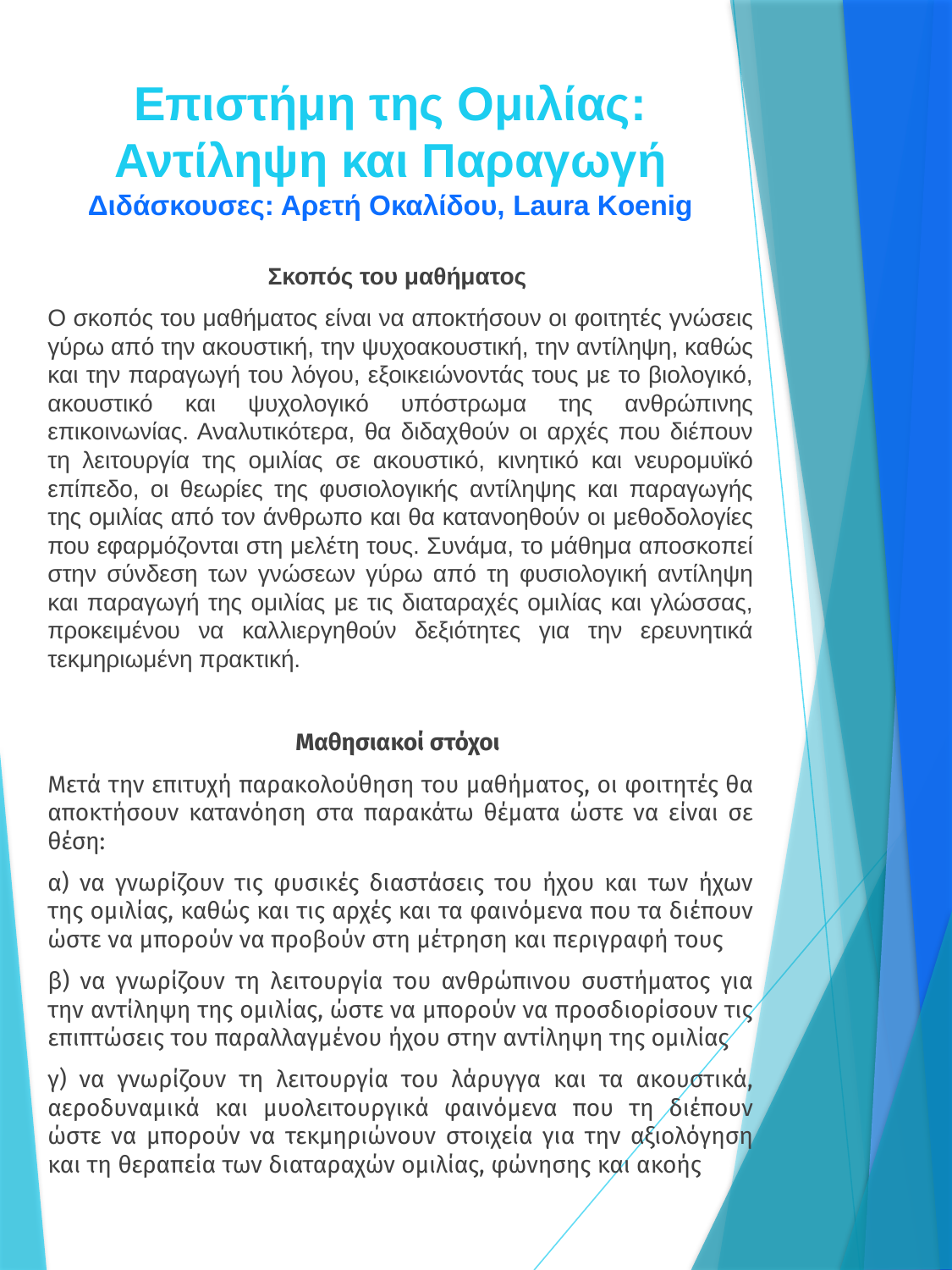

# Επιστήμη της Ομιλίας: Αντίληψη και Παραγωγή Διδάσκουσες: Αρετή Οκαλίδου, Laura Koenig
Σκοπός του μαθήματος
O σκοπός του μαθήματος είναι να αποκτήσουν οι φοιτητές γνώσεις γύρω από την ακουστική, την ψυχοακουστική, την αντίληψη, καθώς και την παραγωγή του λόγου, εξοικειώνοντάς τους με το βιολογικό, ακουστικό και ψυχολογικό υπόστρωμα της ανθρώπινης επικοινωνίας. Αναλυτικότερα, θα διδαχθούν οι αρχές που διέπουν τη λειτουργία της ομιλίας σε ακουστικό, κινητικό και νευρομυϊκό επίπεδο, οι θεωρίες της φυσιολογικής αντίληψης και παραγωγής της ομιλίας από τον άνθρωπο και θα κατανοηθούν οι μεθοδολογίες που εφαρμόζονται στη μελέτη τους. Συνάμα, το μάθημα αποσκοπεί στην σύνδεση των γνώσεων γύρω από τη φυσιολογική αντίληψη και παραγωγή της ομιλίας με τις διαταραχές ομιλίας και γλώσσας, προκειμένου να καλλιεργηθούν δεξιότητες για την ερευνητικά τεκμηριωμένη πρακτική.

Μαθησιακοί στόχοι
Μετά την επιτυχή παρακολούθηση του μαθήματος, οι φοιτητές θα αποκτήσουν κατανόηση στα παρακάτω θέματα ώστε να είναι σε θέση:
α) να γνωρίζουν τις φυσικές διαστάσεις του ήχου και των ήχων της ομιλίας, καθώς και τις αρχές και τα φαινόμενα που τα διέπουν ώστε να μπορούν να προβούν στη μέτρηση και περιγραφή τους
β) να γνωρίζουν τη λειτουργία του ανθρώπινου συστήματος για την αντίληψη της ομιλίας, ώστε να μπορούν να προσδιορίσουν τις επιπτώσεις του παραλλαγμένου ήχου στην αντίληψη της ομιλίας
γ) να γνωρίζουν τη λειτουργία του λάρυγγα και τα ακουστικά, αεροδυναμικά και μυολειτουργικά φαινόμενα που τη διέπουν ώστε να μπορούν να τεκμηριώνουν στοιχεία για την αξιολόγηση και τη θεραπεία των διαταραχών ομιλίας, φώνησης και ακοής